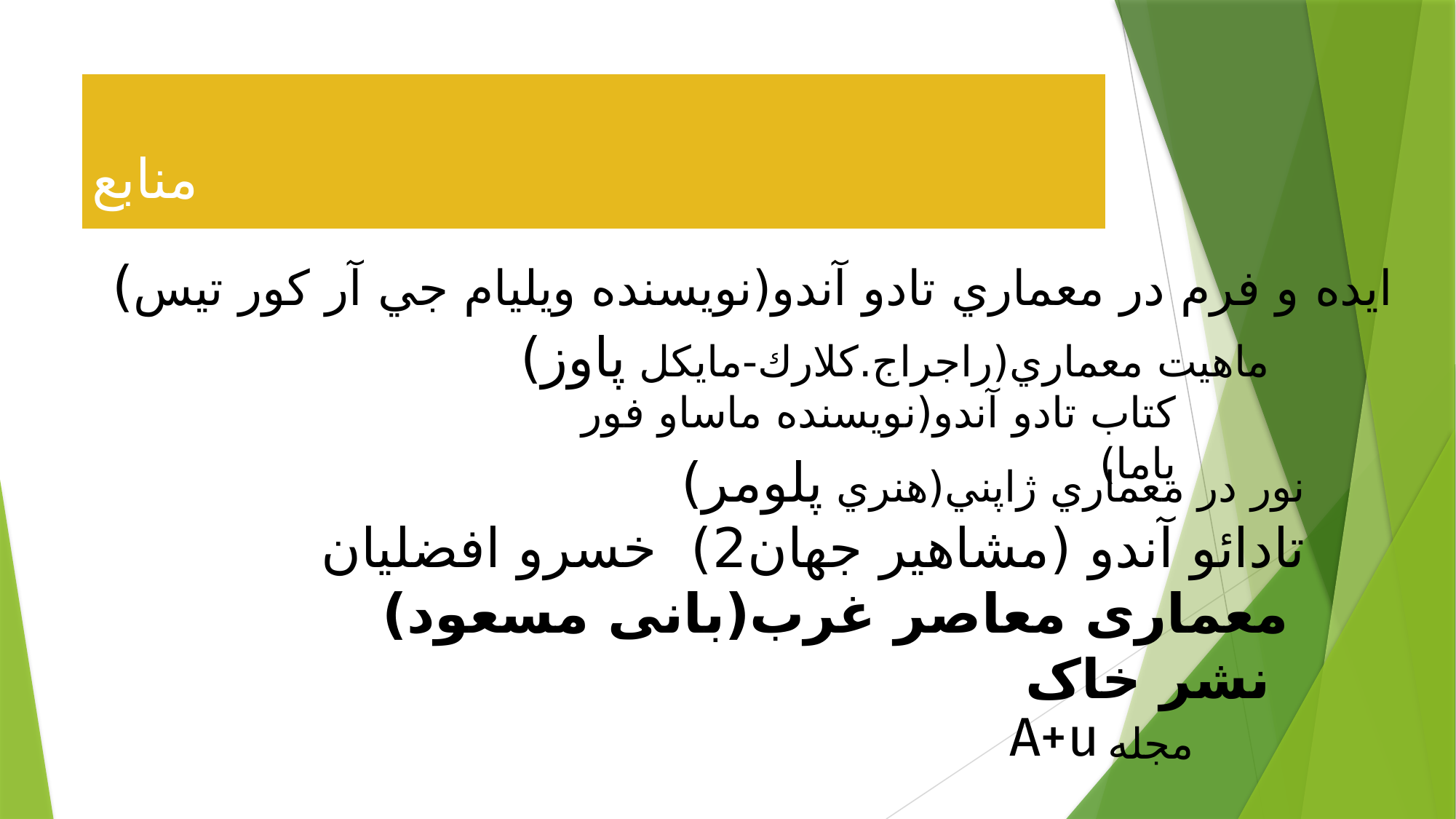

# منابع
ايده و فرم در معماري تادو آندو(نويسنده ويليام جي آر كور تيس)

ماهيت معماري(راجراج.كلارك-مايكل پاوز)

كتاب تادو آندو(نويسنده ماساو فور ياما)
نور در معماري ژاپني(هنري پلومر)
تادائو آندو (مشاهیر جهان2)  خسرو افضلیان
معماری معاصر غرب(بانی مسعود)
 نشر خاک

A+u
مجله